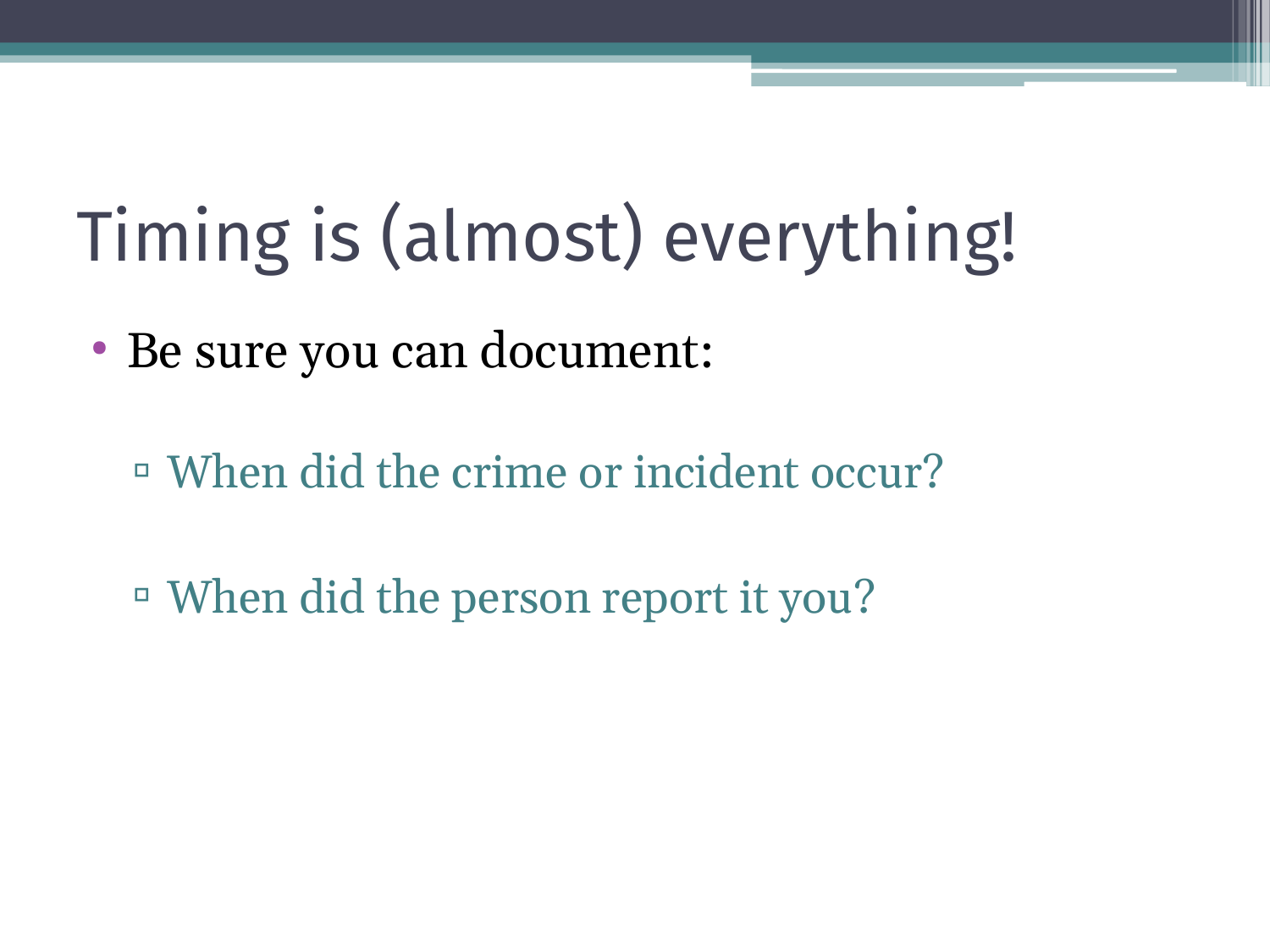

# Timing is (almost) everything!
Be sure you can document:

When did the crime or incident occur?

When did the person report it you?